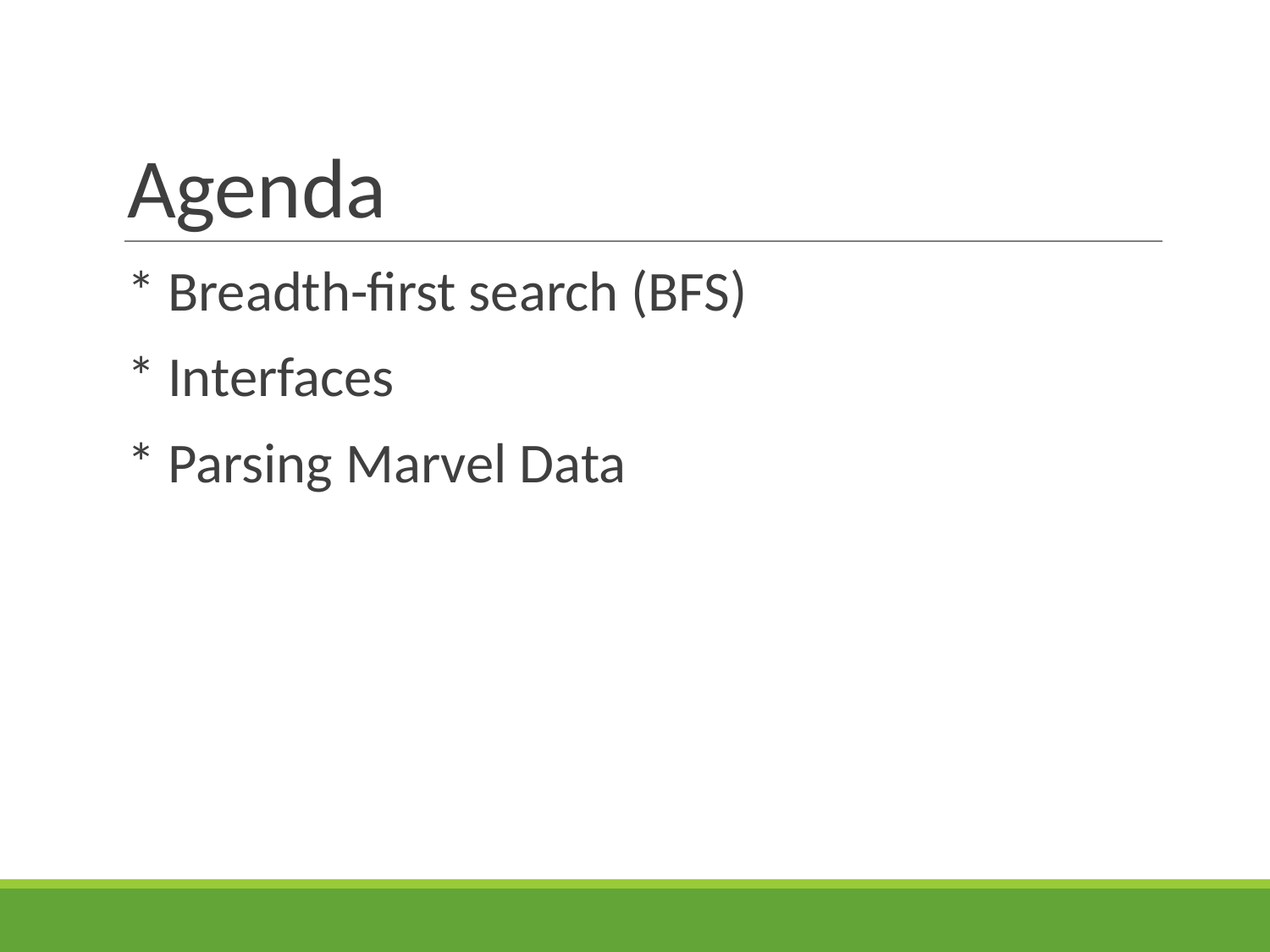

# Agenda
* Breadth-first search (BFS)
* Interfaces
* Parsing Marvel Data